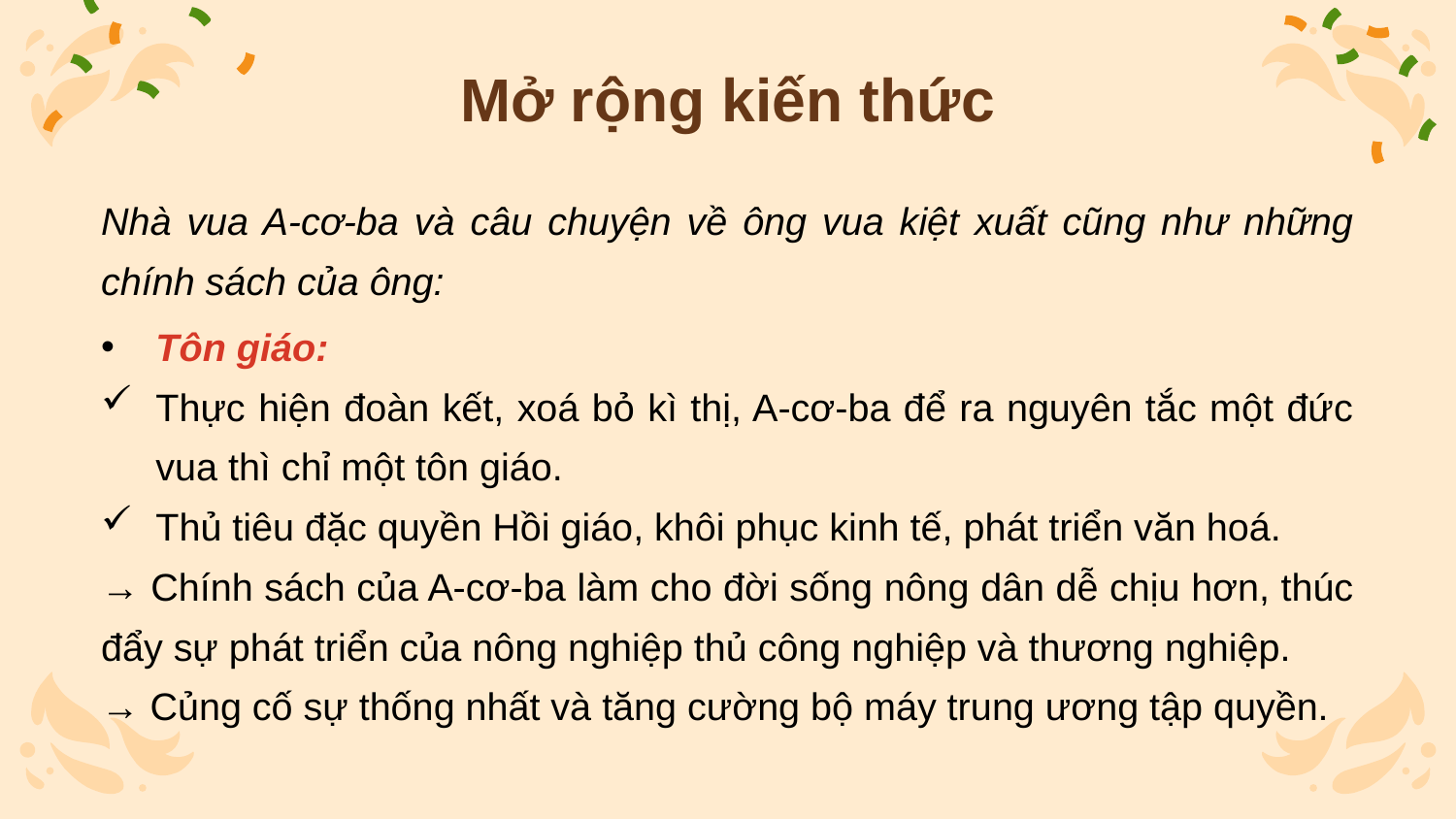

Mở rộng kiến thức
Nhà vua A-cơ-ba và câu chuyện về ông vua kiệt xuất cũng như những chính sách của ông:
Tôn giáo:
Thực hiện đoàn kết, xoá bỏ kì thị, A-cơ-ba để ra nguyên tắc một đức vua thì chỉ một tôn giáo.
Thủ tiêu đặc quyền Hồi giáo, khôi phục kinh tế, phát triển văn hoá.
→ Chính sách của A-cơ-ba làm cho đời sống nông dân dễ chịu hơn, thúc đẩy sự phát triển của nông nghiệp thủ công nghiệp và thương nghiệp.
→ Củng cố sự thống nhất và tăng cường bộ máy trung ương tập quyền.